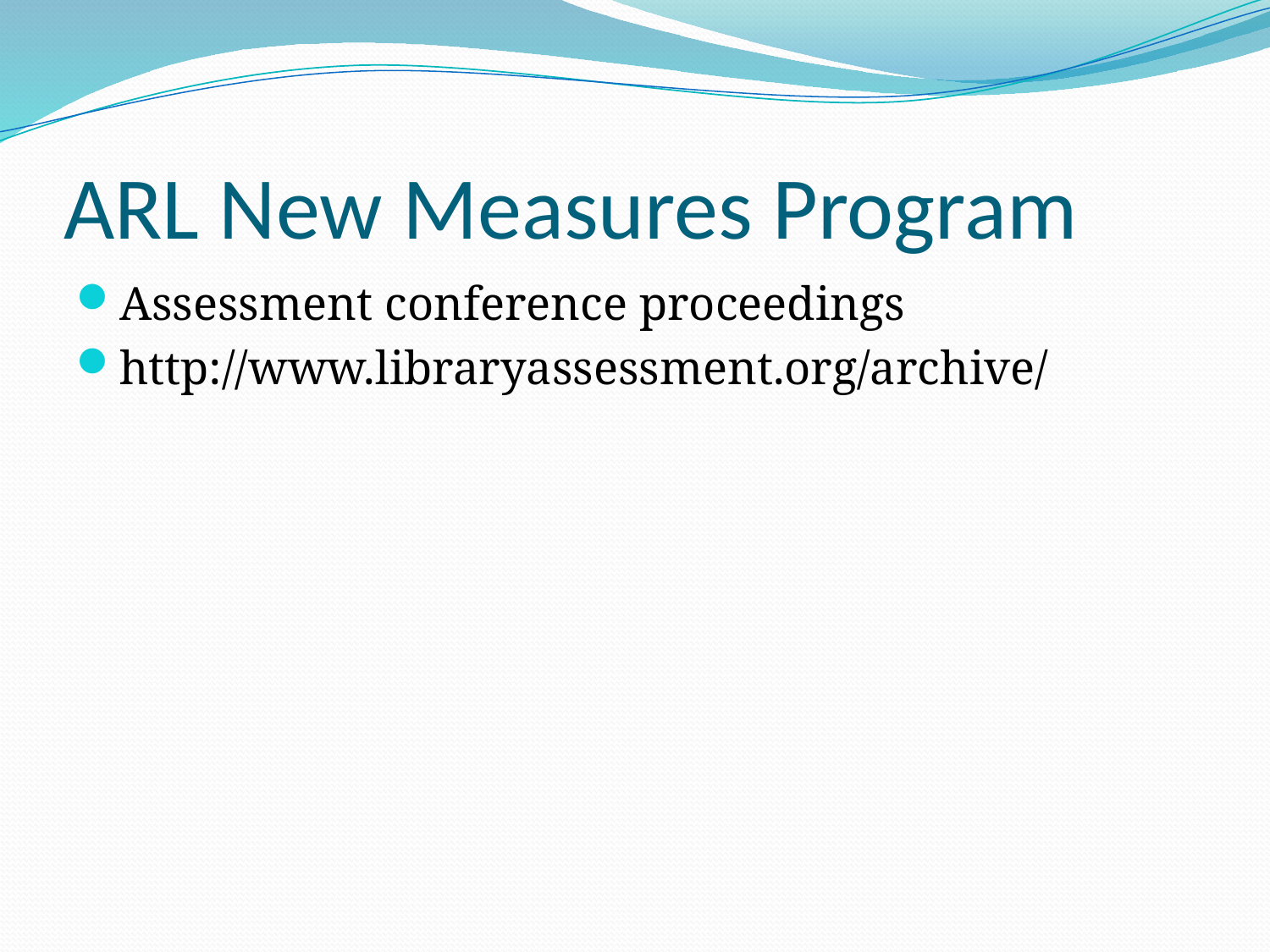

# ARL New Measures Program
Assessment conference proceedings
http://www.libraryassessment.org/archive/